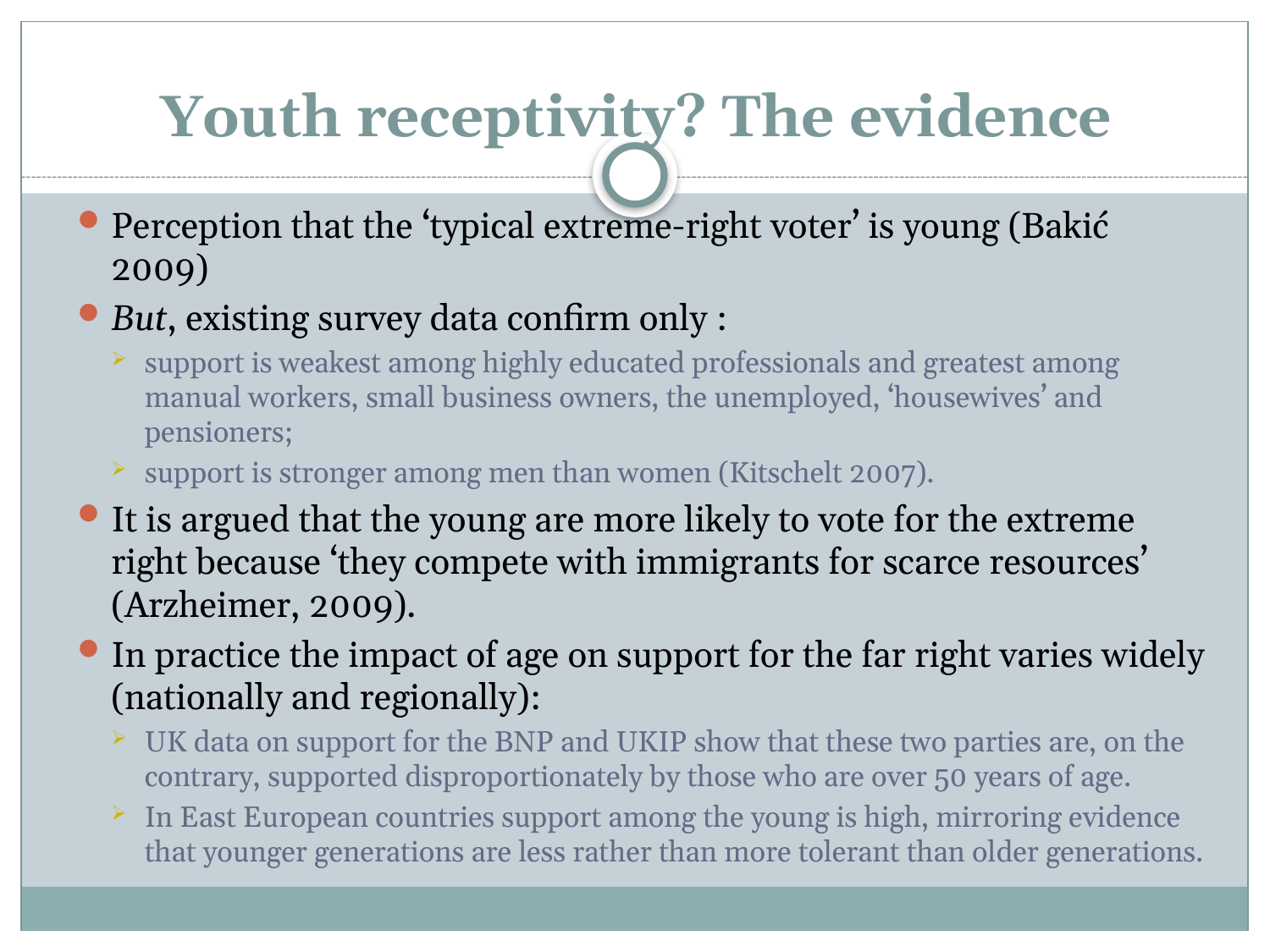

# Youth receptivity? The evidence
Perception that the ‘typical extreme-right voter’ is young (Bakić 2009)
But, existing survey data confirm only :
support is weakest among highly educated professionals and greatest among manual workers, small business owners, the unemployed, ‘housewives’ and pensioners;
support is stronger among men than women (Kitschelt 2007).
It is argued that the young are more likely to vote for the extreme right because ‘they compete with immigrants for scarce resources’ (Arzheimer, 2009).
In practice the impact of age on support for the far right varies widely (nationally and regionally):
UK data on support for the BNP and UKIP show that these two parties are, on the contrary, supported disproportionately by those who are over 50 years of age.
In East European countries support among the young is high, mirroring evidence that younger generations are less rather than more tolerant than older generations.